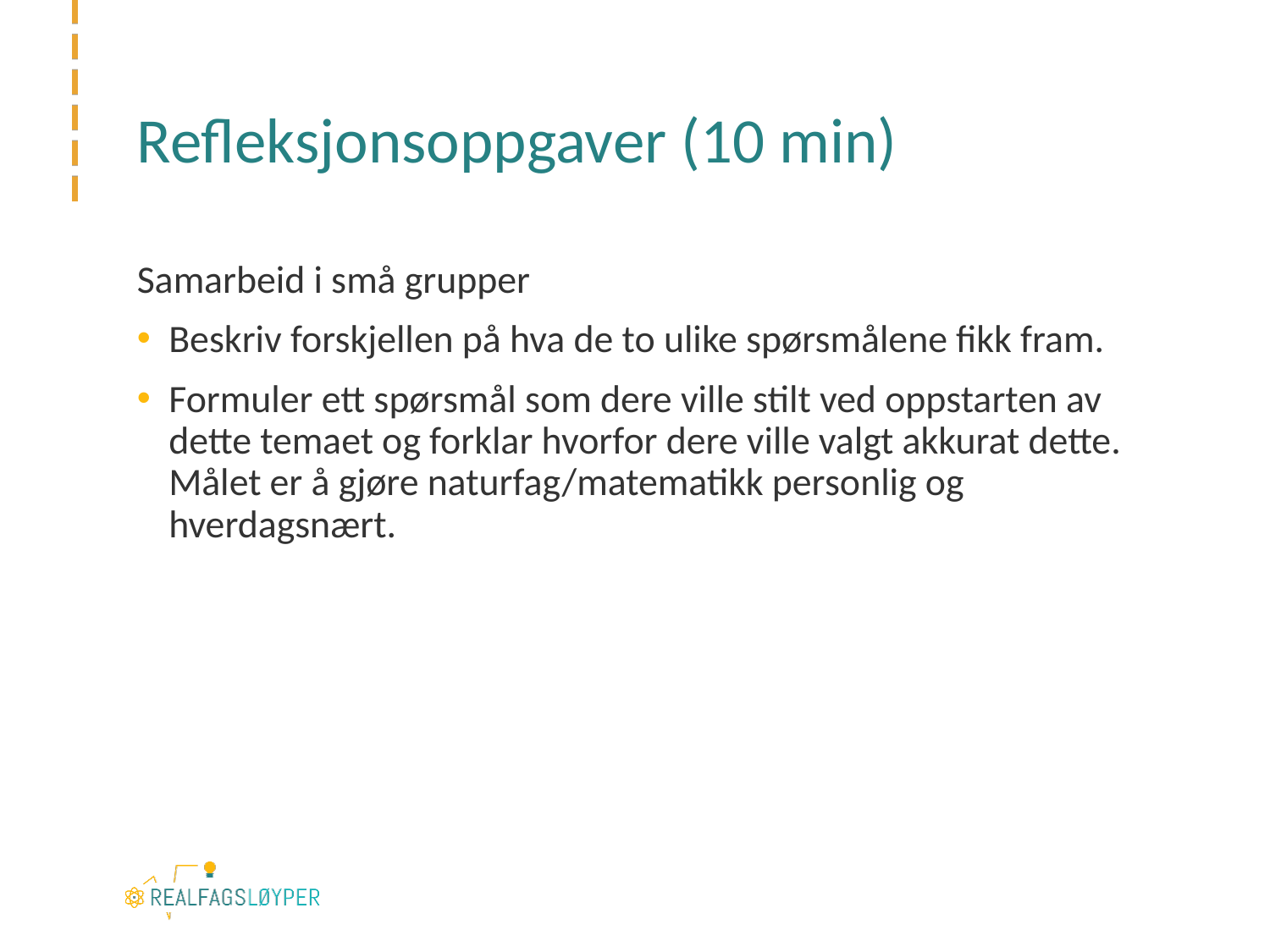

# Refleksjonsoppgaver (10 min)
Samarbeid i små grupper
Beskriv forskjellen på hva de to ulike spørsmålene fikk fram.
Formuler ett spørsmål som dere ville stilt ved oppstarten av dette temaet og forklar hvorfor dere ville valgt akkurat dette. Målet er å gjøre naturfag/matematikk personlig og hverdagsnært.